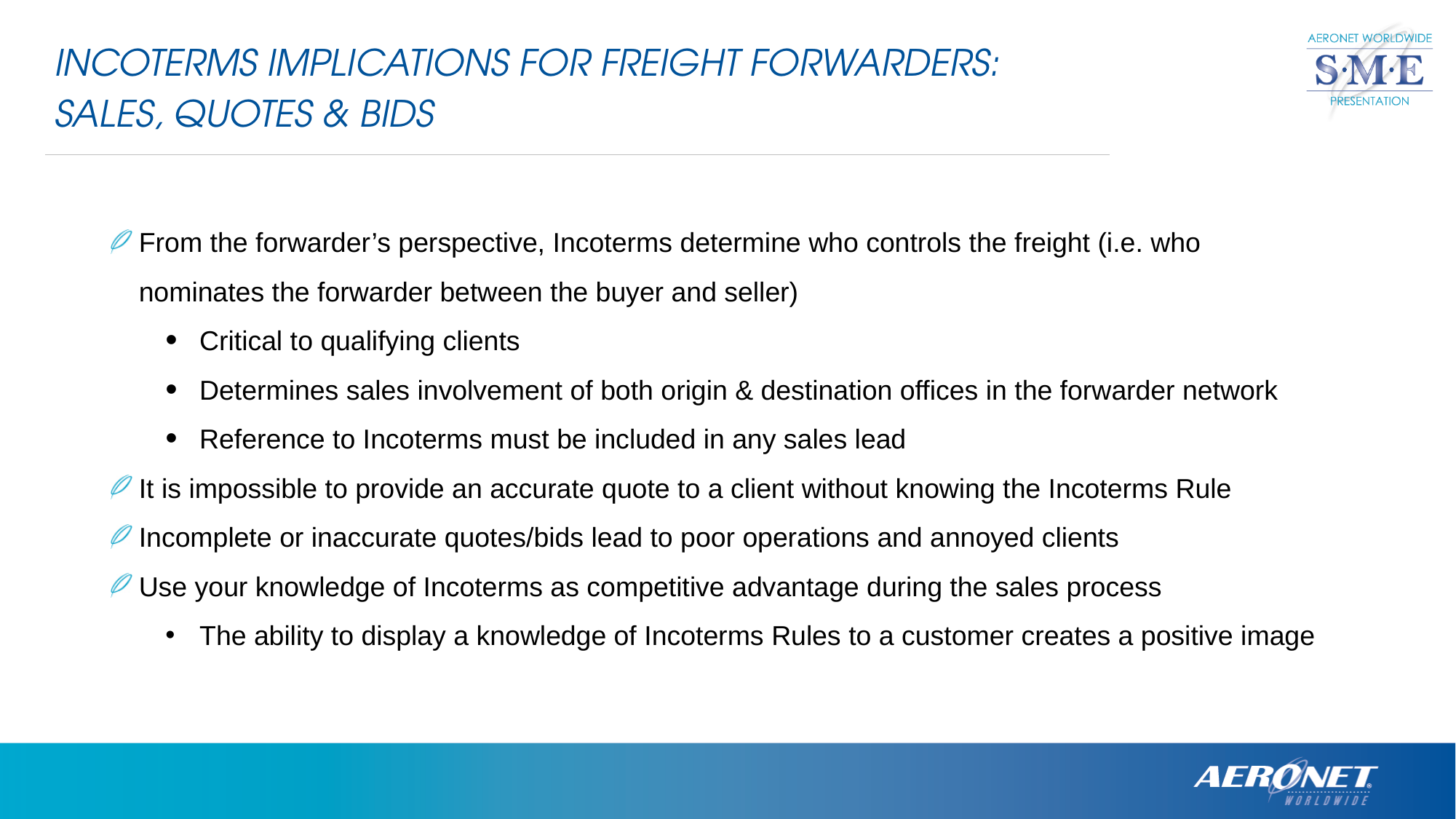

INCOTERMS IMPLICATIONS FOR FREIGHT FORWARDERS:
SALES, QUOTES & BIDS
From the forwarder’s perspective, Incoterms determine who controls the freight (i.e. who nominates the forwarder between the buyer and seller)
Critical to qualifying clients
Determines sales involvement of both origin & destination offices in the forwarder network
Reference to Incoterms must be included in any sales lead
It is impossible to provide an accurate quote to a client without knowing the Incoterms Rule
Incomplete or inaccurate quotes/bids lead to poor operations and annoyed clients
Use your knowledge of Incoterms as competitive advantage during the sales process
The ability to display a knowledge of Incoterms Rules to a customer creates a positive image